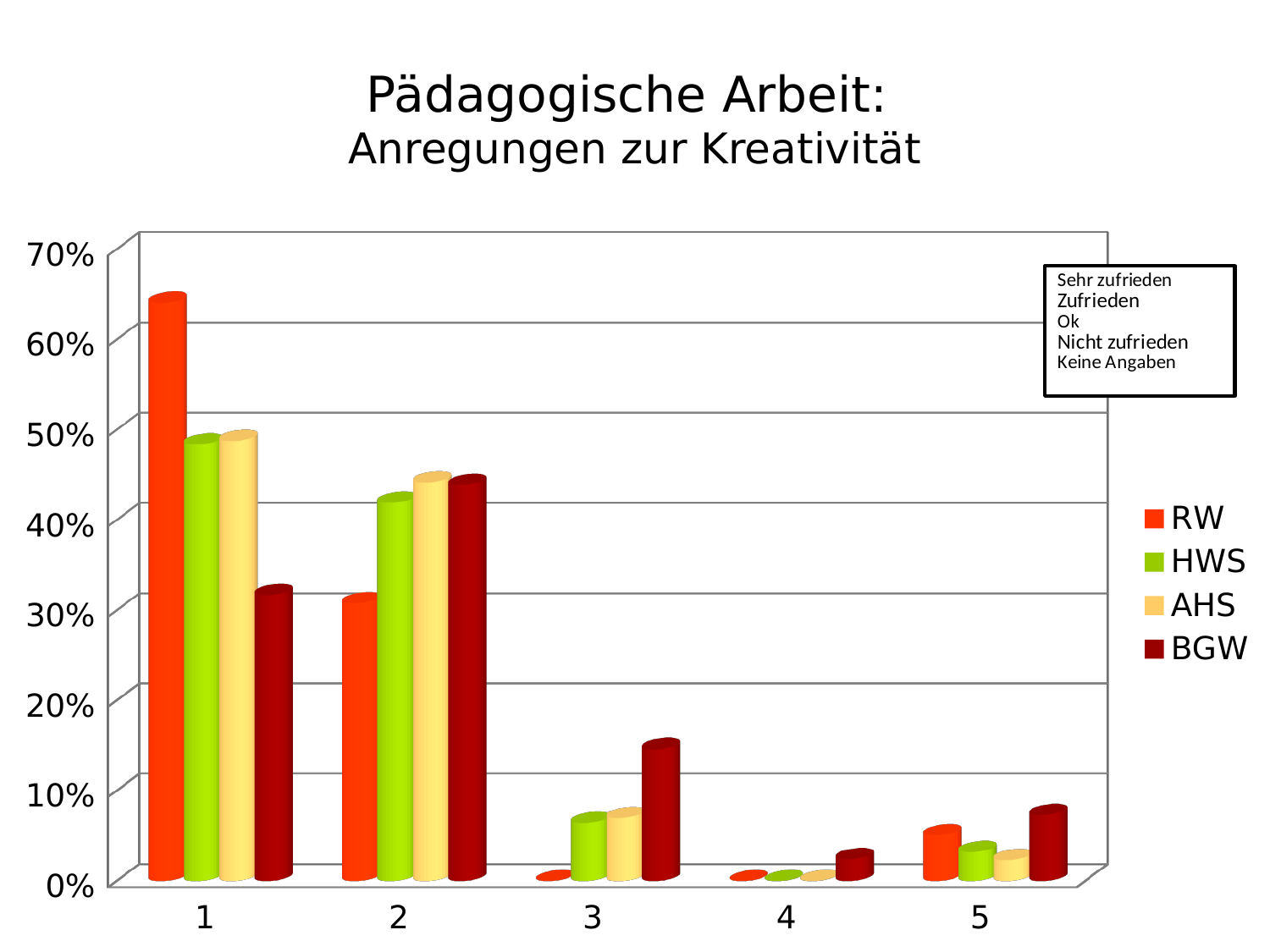

# Pädagogische Arbeit: Anregungen zur Kreativität

[unsupported chart]